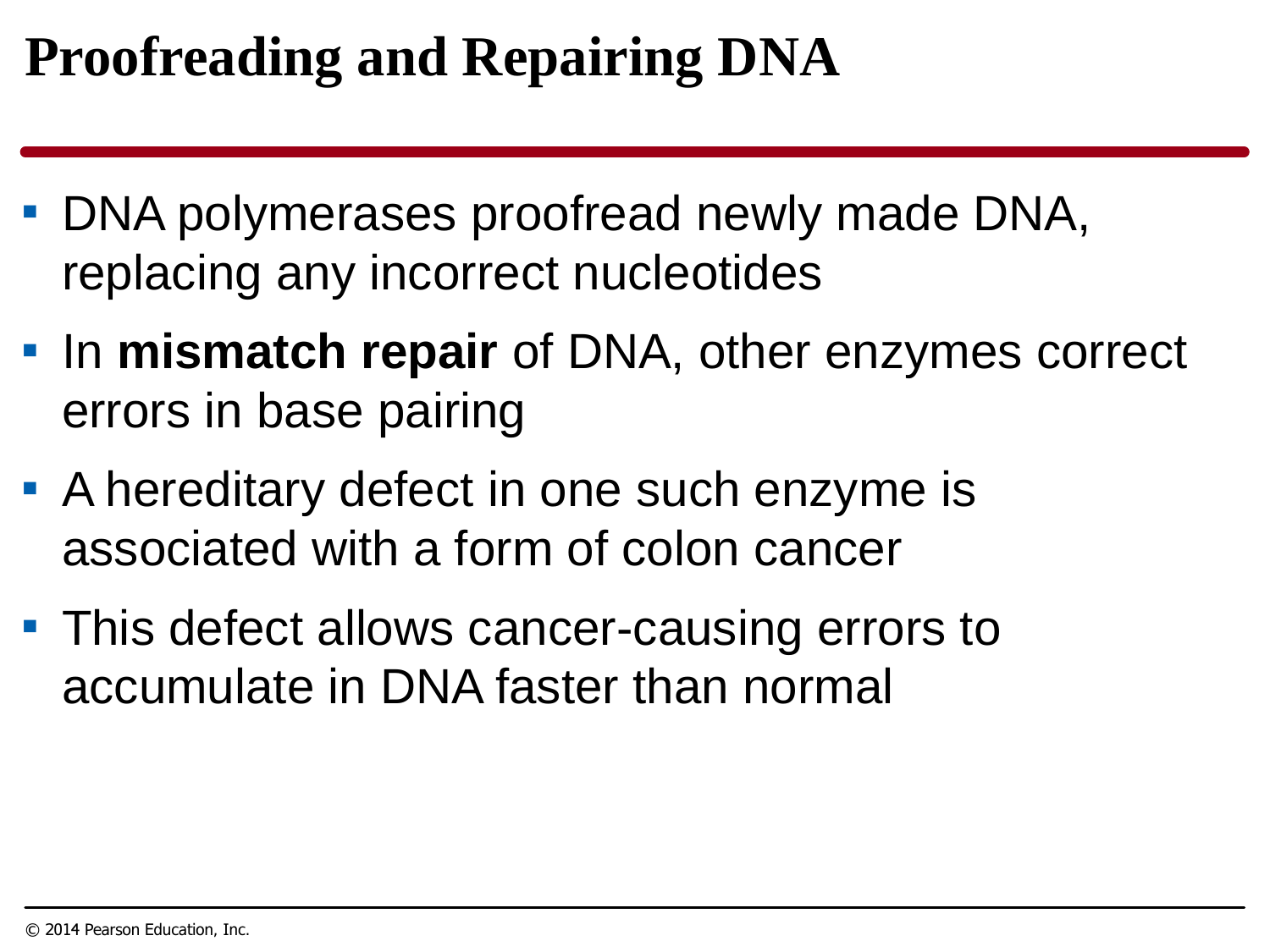

Proofreading and Repairing DNA
DNA polymerases proofread newly made DNA, replacing any incorrect nucleotides
In mismatch repair of DNA, other enzymes correct errors in base pairing
A hereditary defect in one such enzyme is associated with a form of colon cancer
This defect allows cancer-causing errors to accumulate in DNA faster than normal